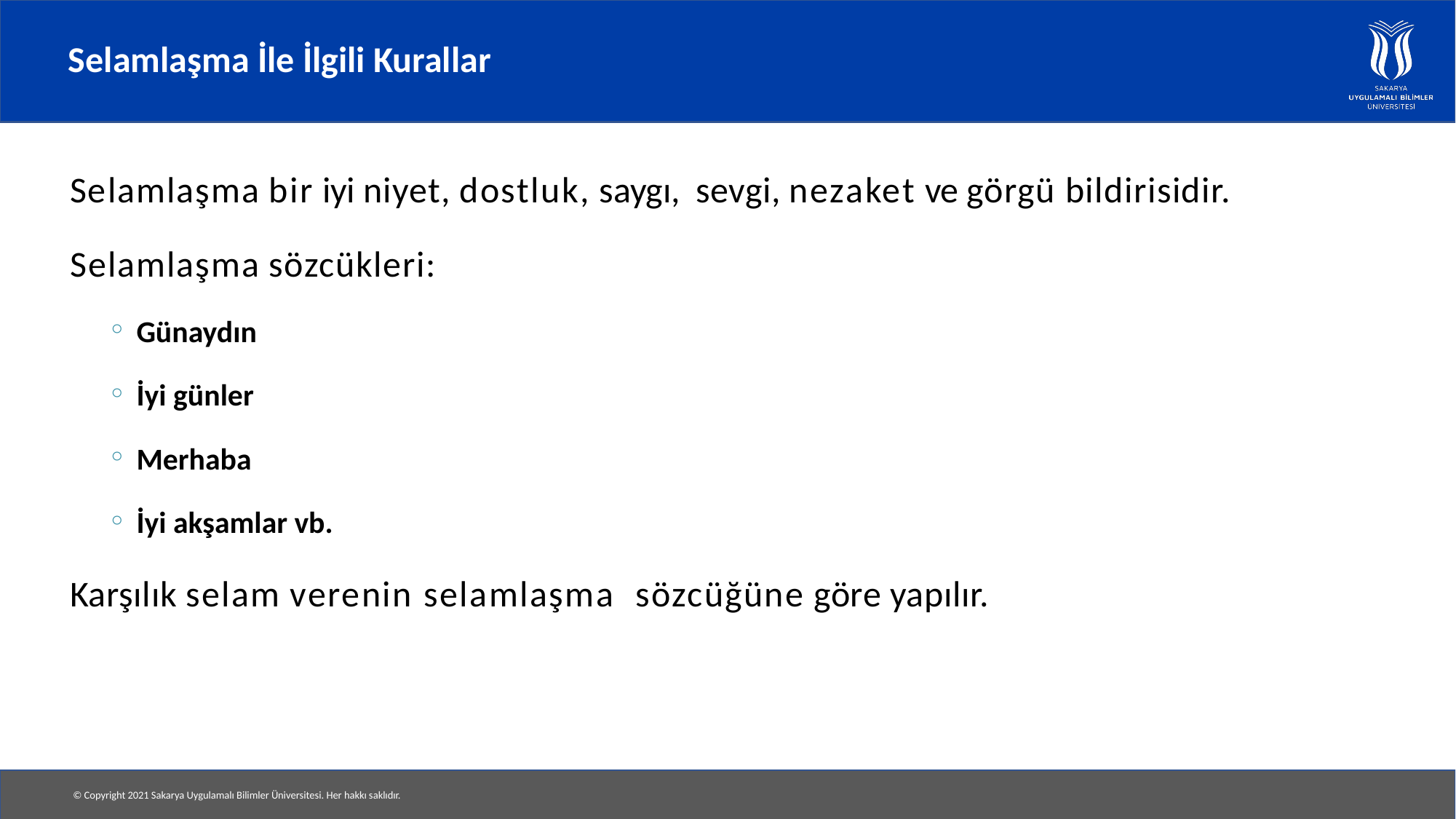

# Selamlaşma İle İlgili Kurallar
Selamlaşma bir iyi niyet, dostluk, saygı,  sevgi, nezaket ve görgü bildirisidir.
Selamlaşma sözcükleri:
Günaydın
İyi günler
Merhaba
İyi akşamlar vb.
Karşılık selam verenin selamlaşma  sözcüğüne göre yapılır.